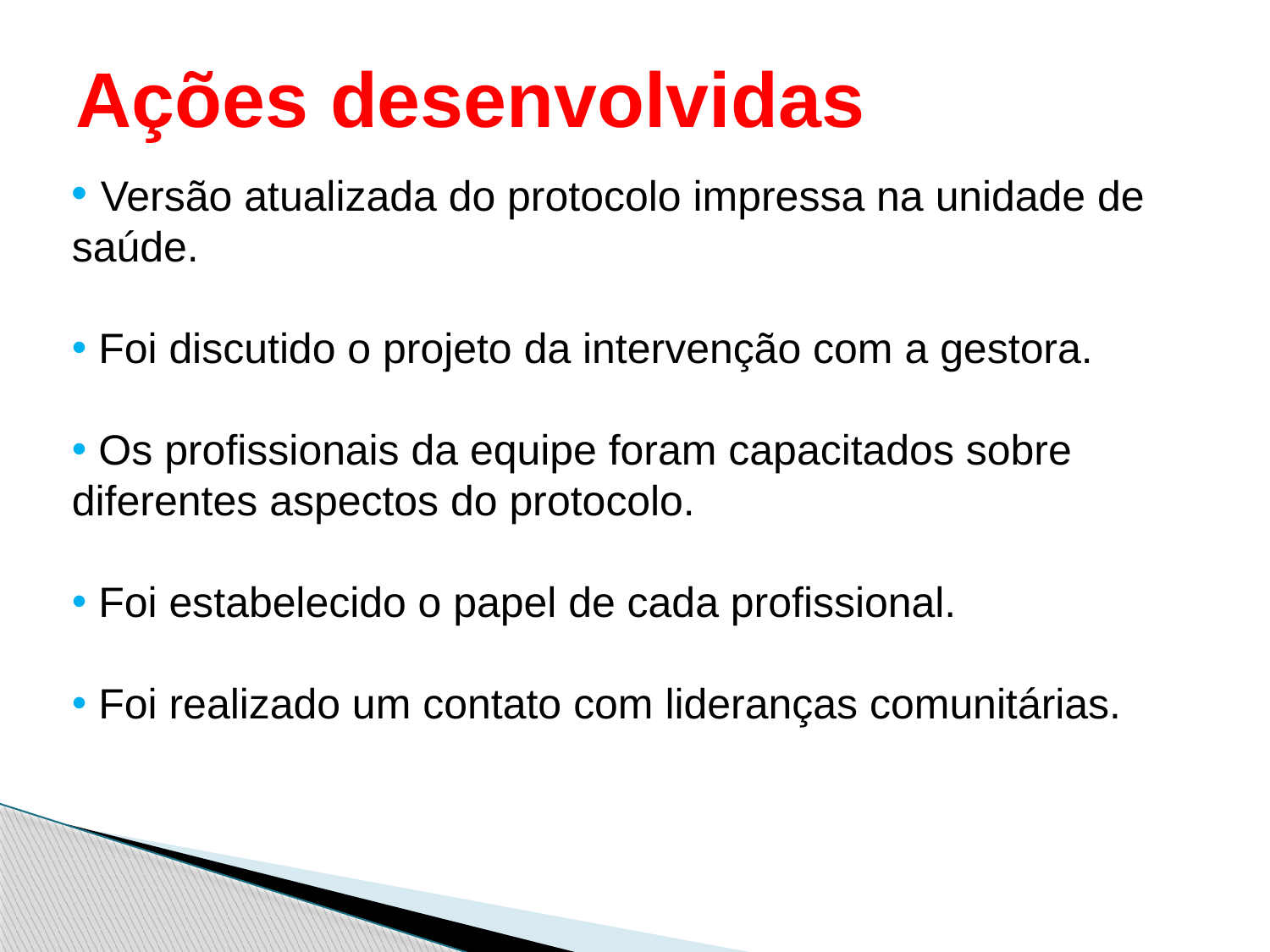

# Ações desenvolvidas
 Versão atualizada do protocolo impressa na unidade de saúde.

 Foi discutido o projeto da intervenção com a gestora.

 Os profissionais da equipe foram capacitados sobre diferentes aspectos do protocolo.

 Foi estabelecido o papel de cada profissional.

 Foi realizado um contato com lideranças comunitárias.